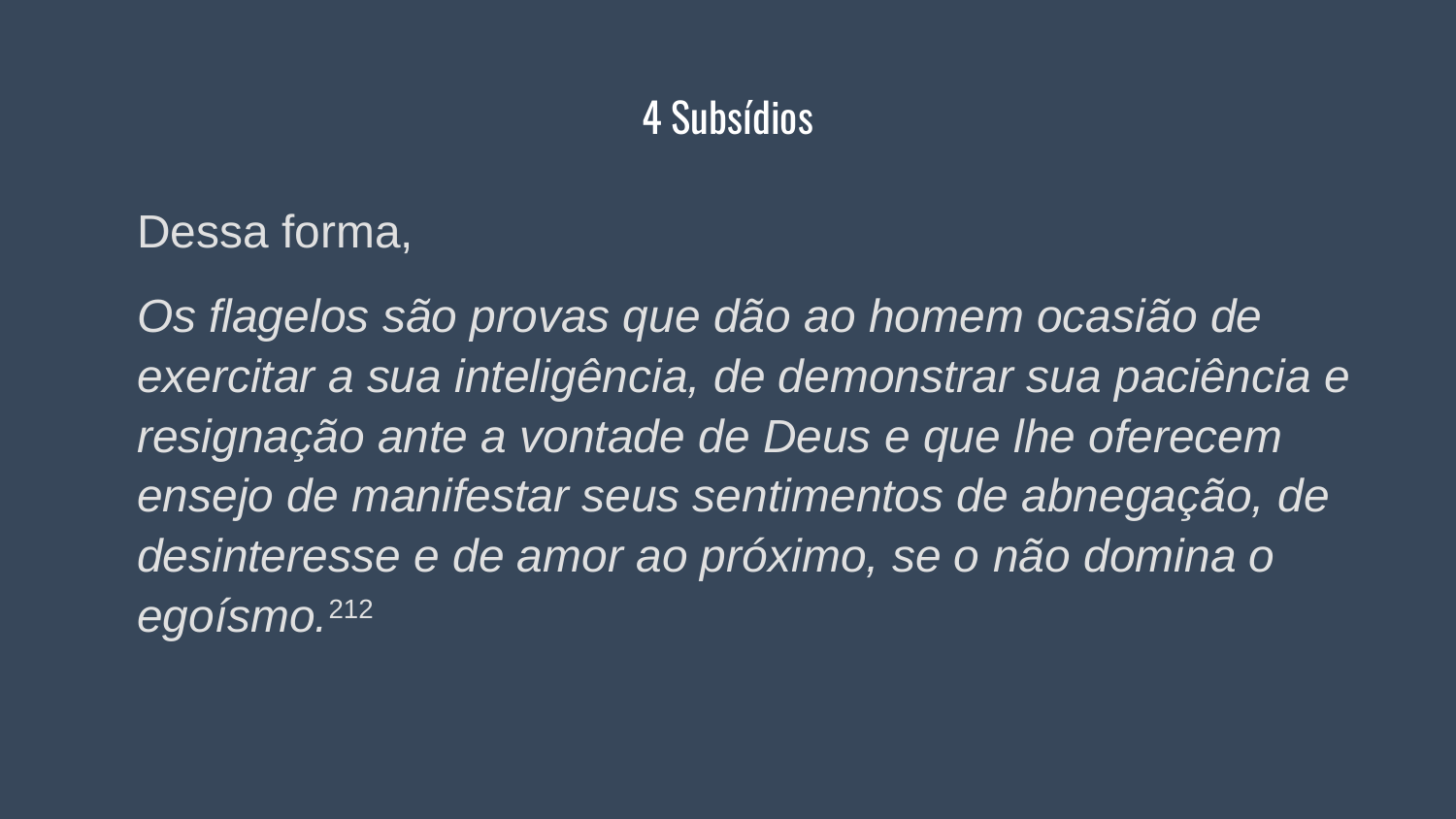

# 4 Subsídios
Dessa forma,
Os flagelos são provas que dão ao homem ocasião de exercitar a sua inteligência, de demonstrar sua paciência e resignação ante a vontade de Deus e que lhe oferecem ensejo de manifestar seus sentimentos de abnegação, de desinteresse e de amor ao próximo, se o não domina o egoísmo.212